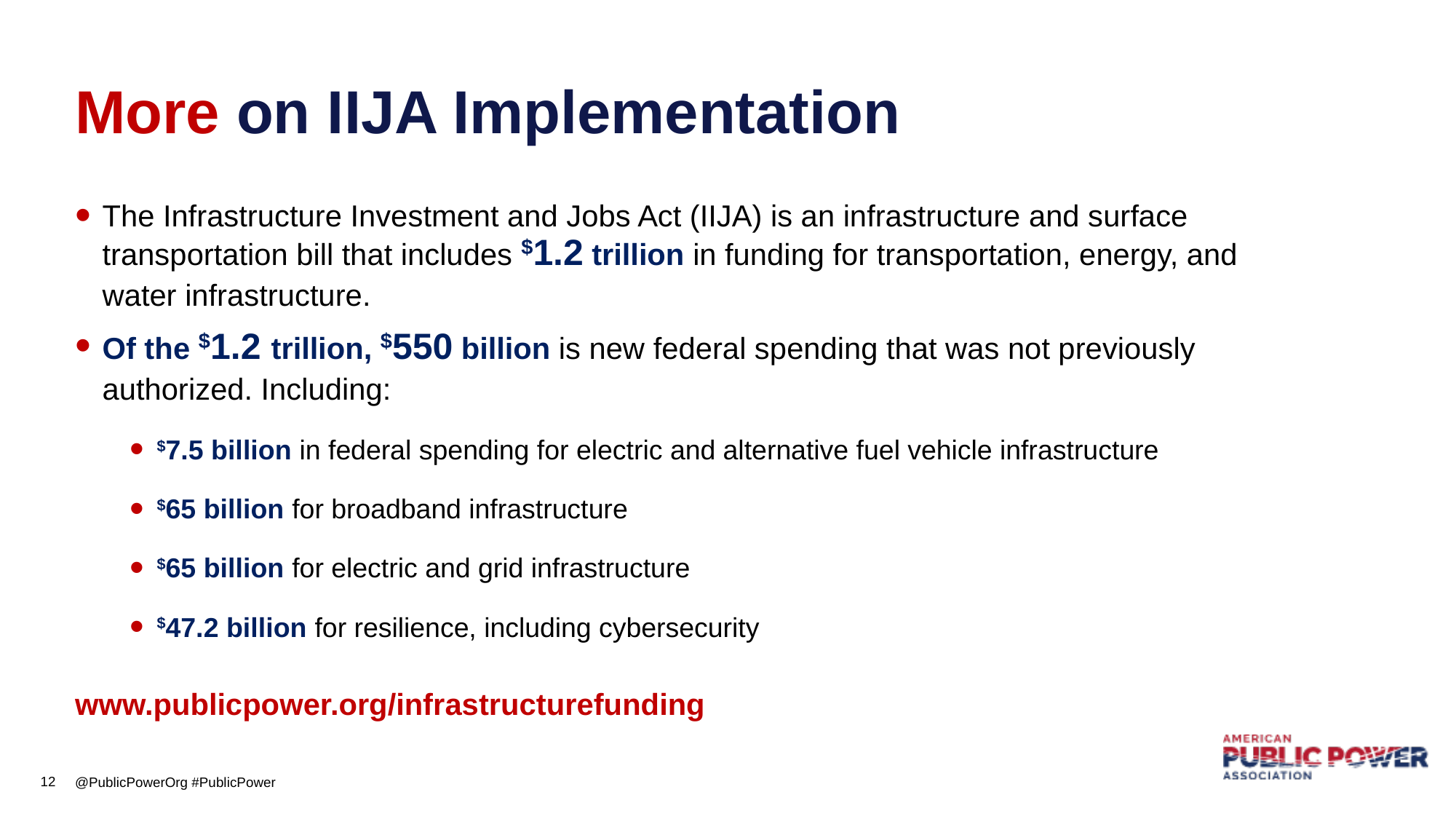

# More on IIJA Implementation
The Infrastructure Investment and Jobs Act (IIJA) is an infrastructure and surface transportation bill that includes $1.2 trillion in funding for transportation, energy, and water infrastructure.
Of the $1.2 trillion, $550 billion is new federal spending that was not previously authorized. Including:
$7.5 billion in federal spending for electric and alternative fuel vehicle infrastructure
$65 billion for broadband infrastructure
$65 billion for electric and grid infrastructure
$47.2 billion for resilience, including cybersecurity
www.publicpower.org/infrastructurefunding

12
@PublicPowerOrg #PublicPower